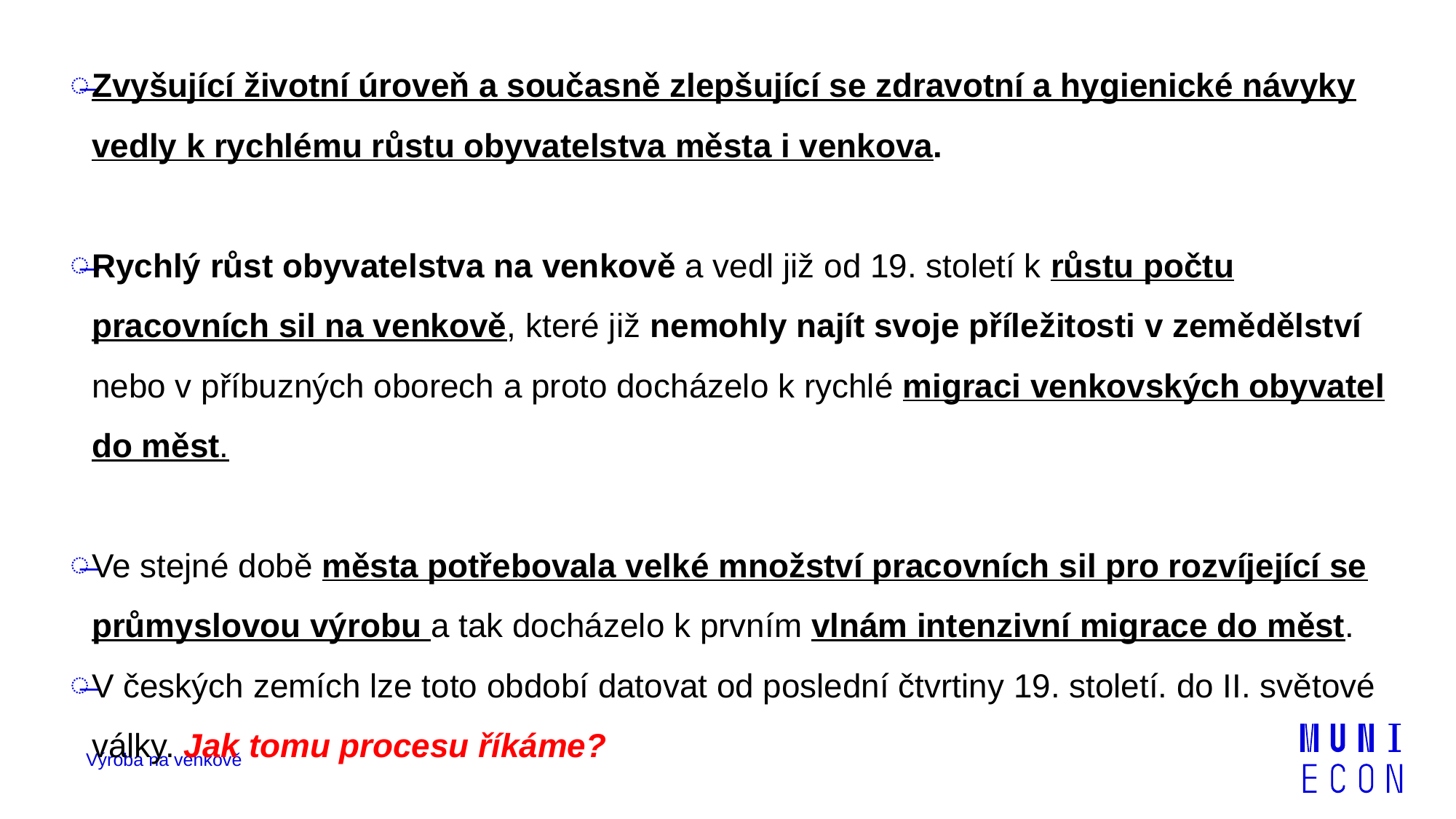

Zvyšující životní úroveň a současně zlepšující se zdravotní a hygienické návyky vedly k rychlému růstu obyvatelstva města i venkova.

Rychlý růst obyvatelstva na venkově a vedl již od 19. století k růstu počtu pracovních sil na venkově, které již nemohly najít svoje příležitosti v zemědělství nebo v příbuzných oborech a proto docházelo k rychlé migraci venkovských obyvatel do měst.

Ve stejné době města potřebovala velké množství pracovních sil pro rozvíjející se průmyslovou výrobu a tak docházelo k prvním vlnám intenzivní migrace do měst.
V českých zemích lze toto období datovat od poslední čtvrtiny 19. století. do II. světové války. Jak tomu procesu říkáme?
Výroba na venkově